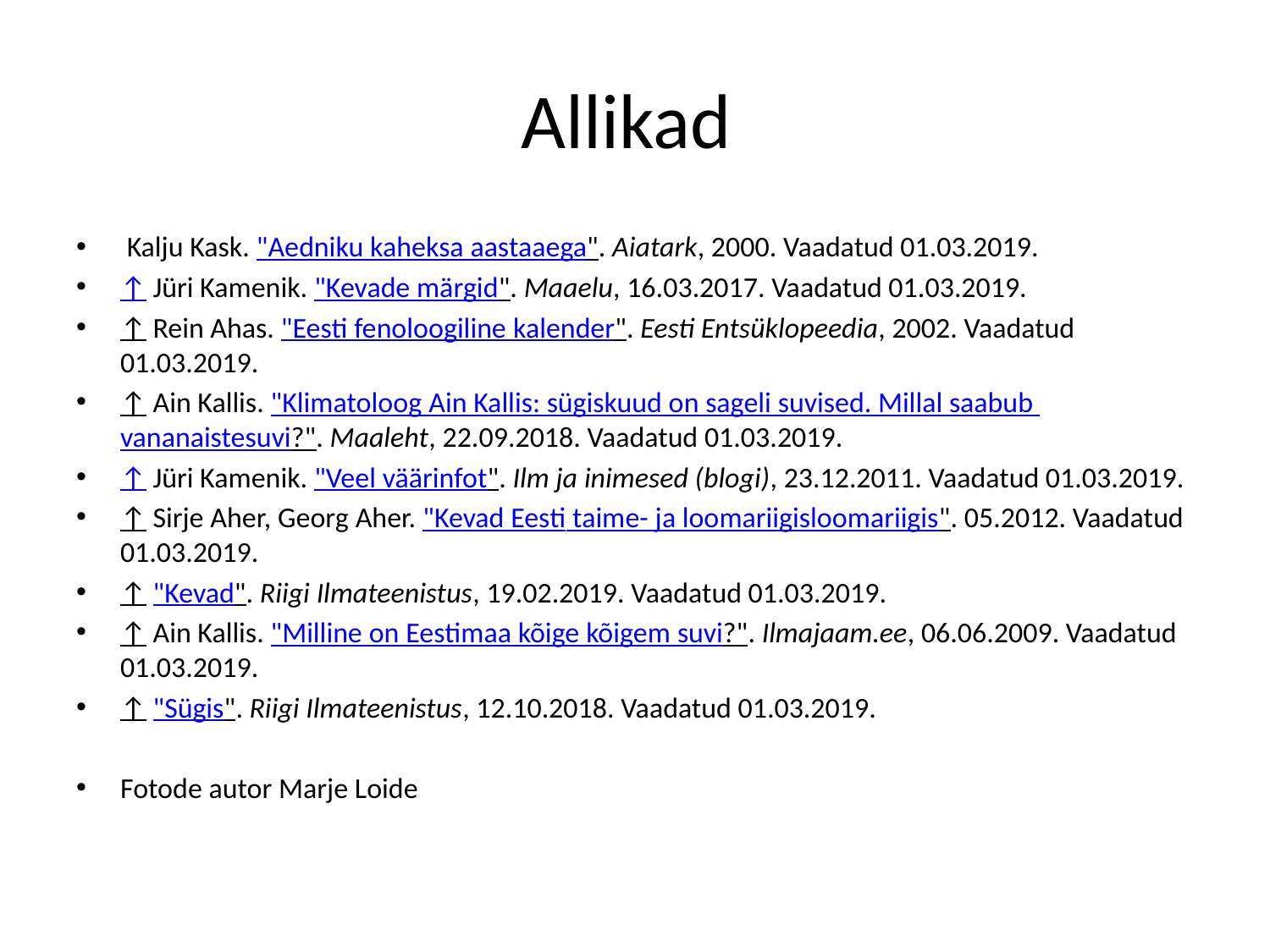

# Allikad
 Kalju Kask. "Aedniku kaheksa aastaaega". Aiatark, 2000. Vaadatud 01.03.2019.
↑ Jüri Kamenik. "Kevade märgid". Maaelu, 16.03.2017. Vaadatud 01.03.2019.
↑ Rein Ahas. "Eesti fenoloogiline kalender". Eesti Entsüklopeedia, 2002. Vaadatud 01.03.2019.
↑ Ain Kallis. "Klimatoloog Ain Kallis: sügiskuud on sageli suvised. Millal saabub vananaistesuvi?". Maaleht, 22.09.2018. Vaadatud 01.03.2019.
↑ Jüri Kamenik. "Veel väärinfot". Ilm ja inimesed (blogi), 23.12.2011. Vaadatud 01.03.2019.
↑ Sirje Aher, Georg Aher. "Kevad Eesti taime- ja loomariigisloomariigis". 05.2012. Vaadatud 01.03.2019.
↑ "Kevad". Riigi Ilmateenistus, 19.02.2019. Vaadatud 01.03.2019.
↑ Ain Kallis. "Milline on Eestimaa kõige kõigem suvi?". Ilmajaam.ee, 06.06.2009. Vaadatud 01.03.2019.
↑ "Sügis". Riigi Ilmateenistus, 12.10.2018. Vaadatud 01.03.2019.

Fotode autor Marje Loide